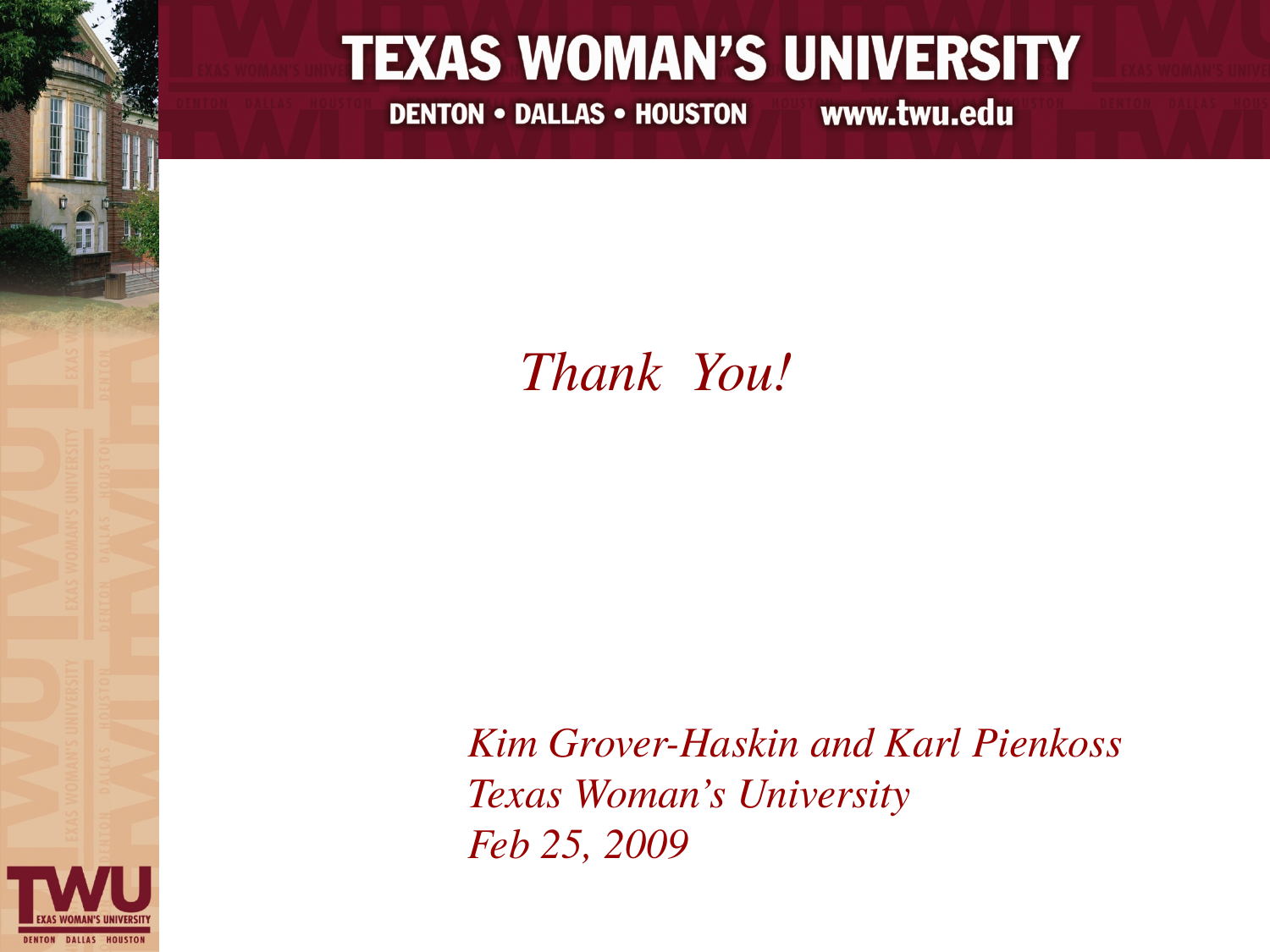

Thank  You!
Kim Grover-Haskin and Karl Pienkoss
Texas Woman’s University
Feb 25, 2009